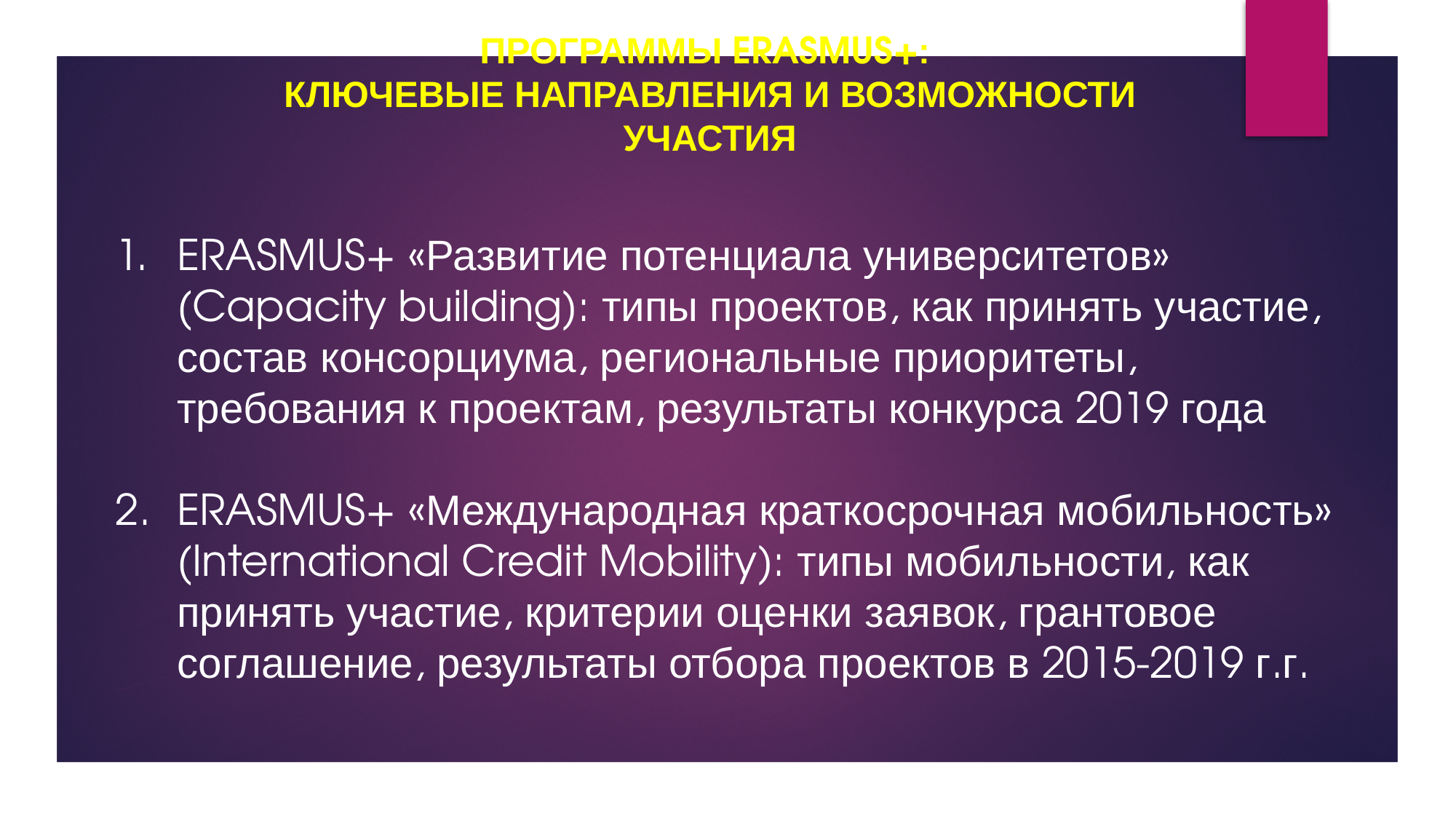

# ПРОГРАММЫ ERASMUS+: КЛЮЧЕВЫЕ НАПРАВЛЕНИЯ И ВОЗМОЖНОСТИ УЧАСТИЯ
ERASMUS+ «Развитие потенциала университетов» (Capacity building): типы проектов, как принять участие, состав консорциума, региональные приоритеты, требования к проектам, результаты конкурса 2019 года

ERASMUS+ «Международная краткосрочная мобильность» (International Credit Mobility): типы мобильности, как принять участие, критерии оценки заявок, грантовое соглашение, результаты отбора проектов в 2015-2019 г.г.